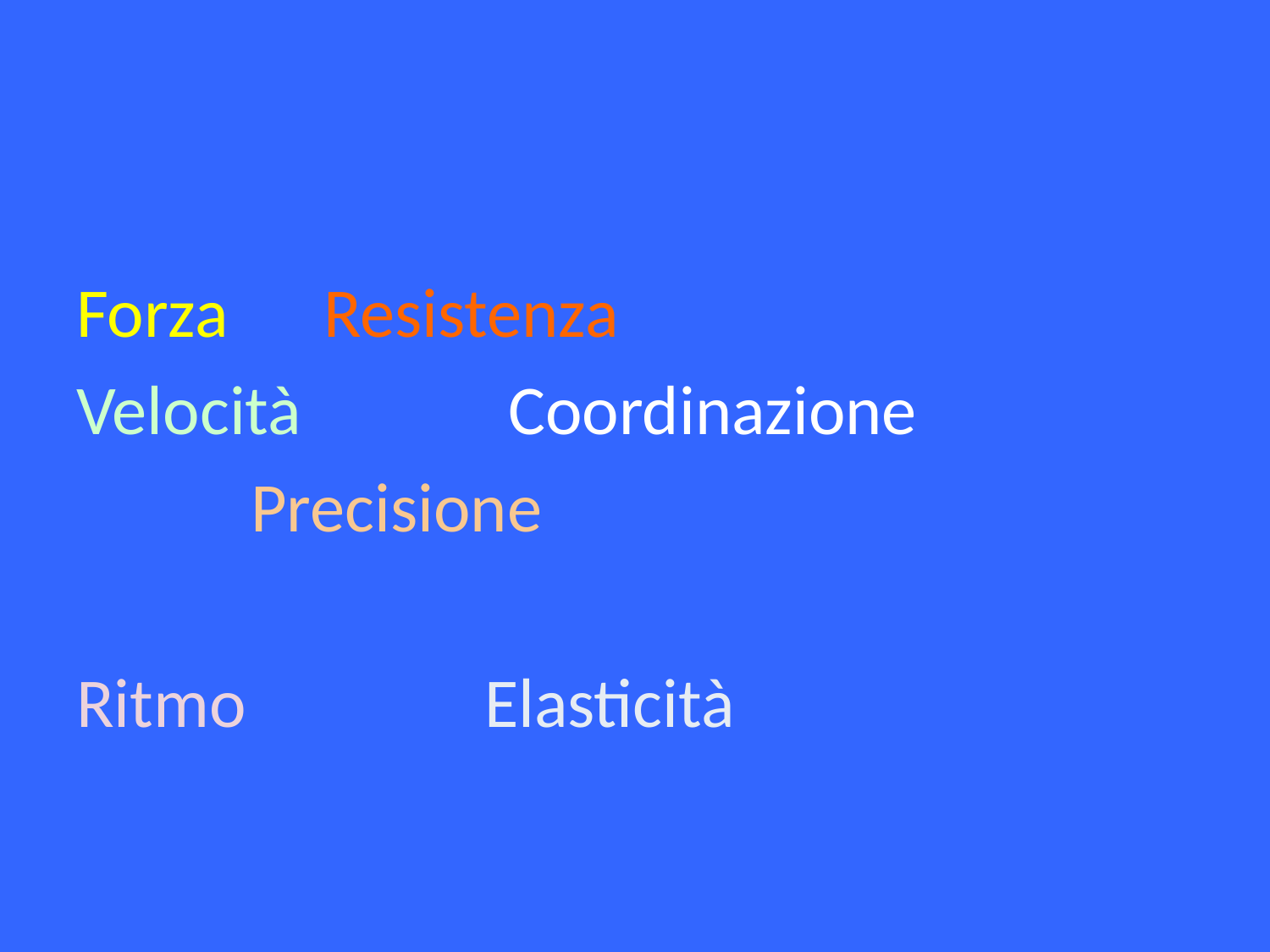

#
Forza      Resistenza
Velocità             Coordinazione
           Precisione

Ritmo               Elasticità